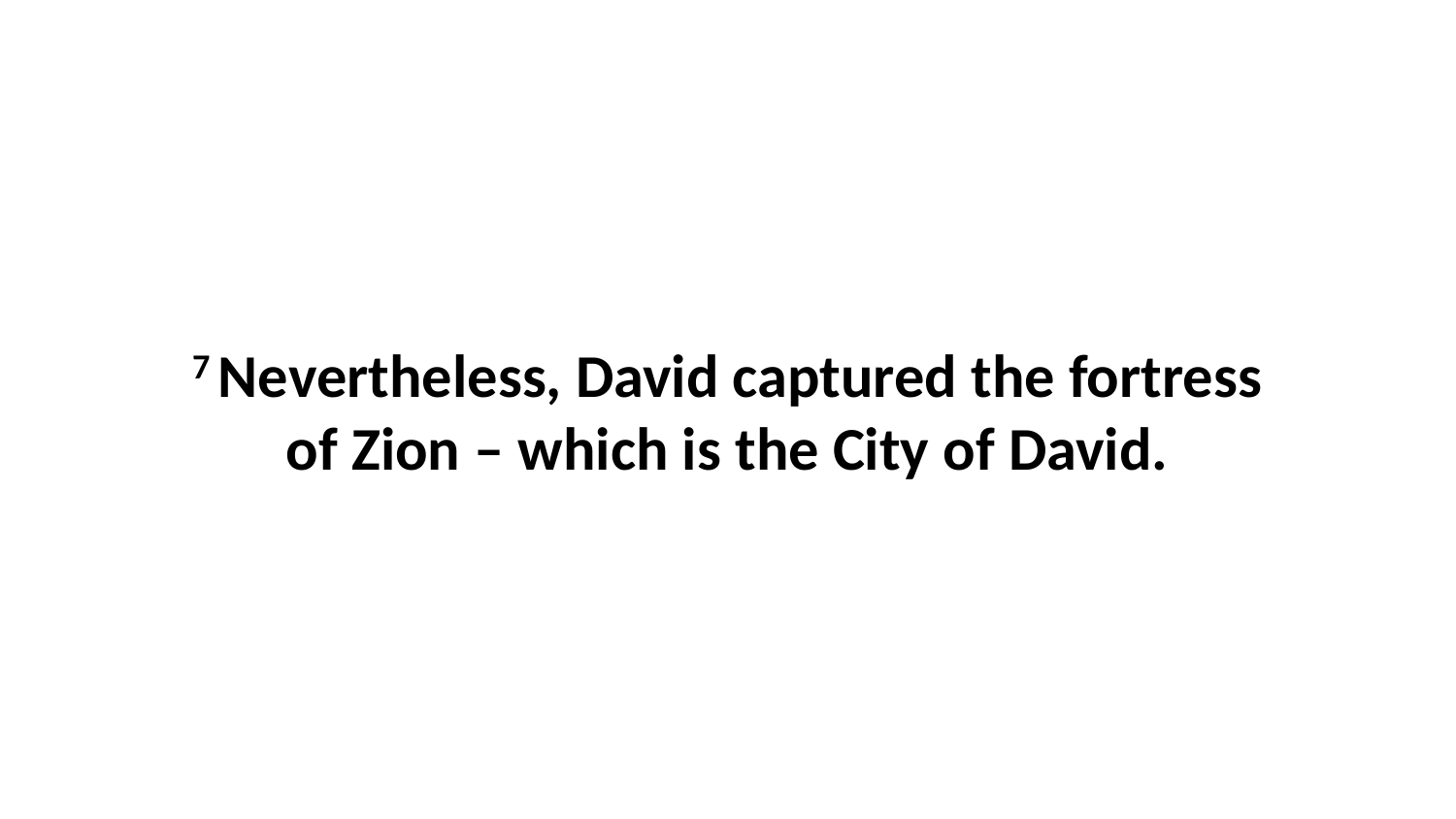

7 Nevertheless, David captured the fortress of Zion – which is the City of David.